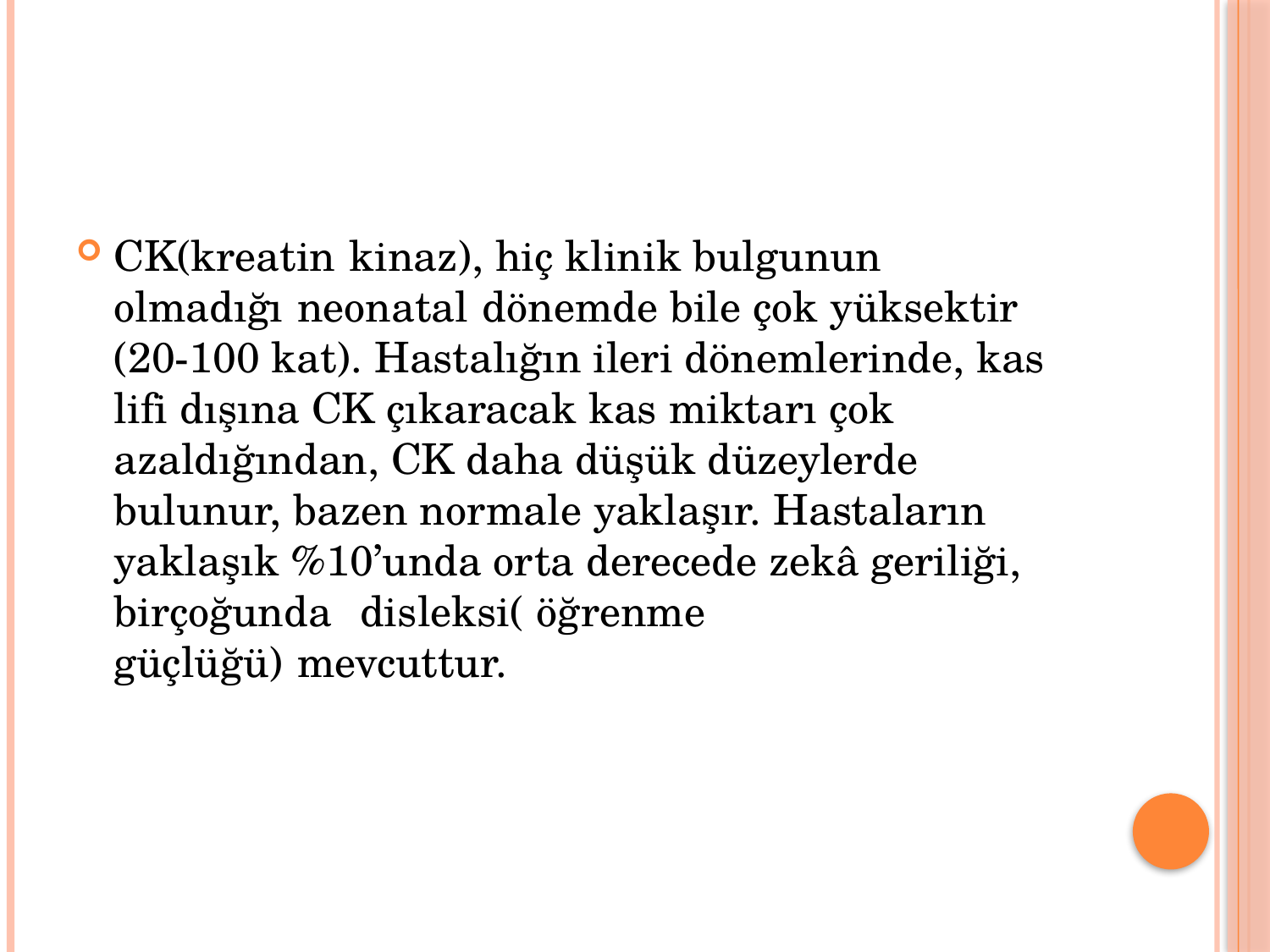

CK(kreatin kinaz), hiç klinik bulgunun olmadığı neonatal dönemde bile çok yüksektir (20-100 kat). Hastalığın ileri dönemlerinde, kas lifi dışına CK çıkaracak kas miktarı çok azaldığından, CK daha düşük düzeylerde bulunur, bazen normale yaklaşır. Hastaların yaklaşık %10’unda orta derecede zekâ geriliği, birçoğunda  disleksi( öğrenme güçlüğü) mevcuttur.